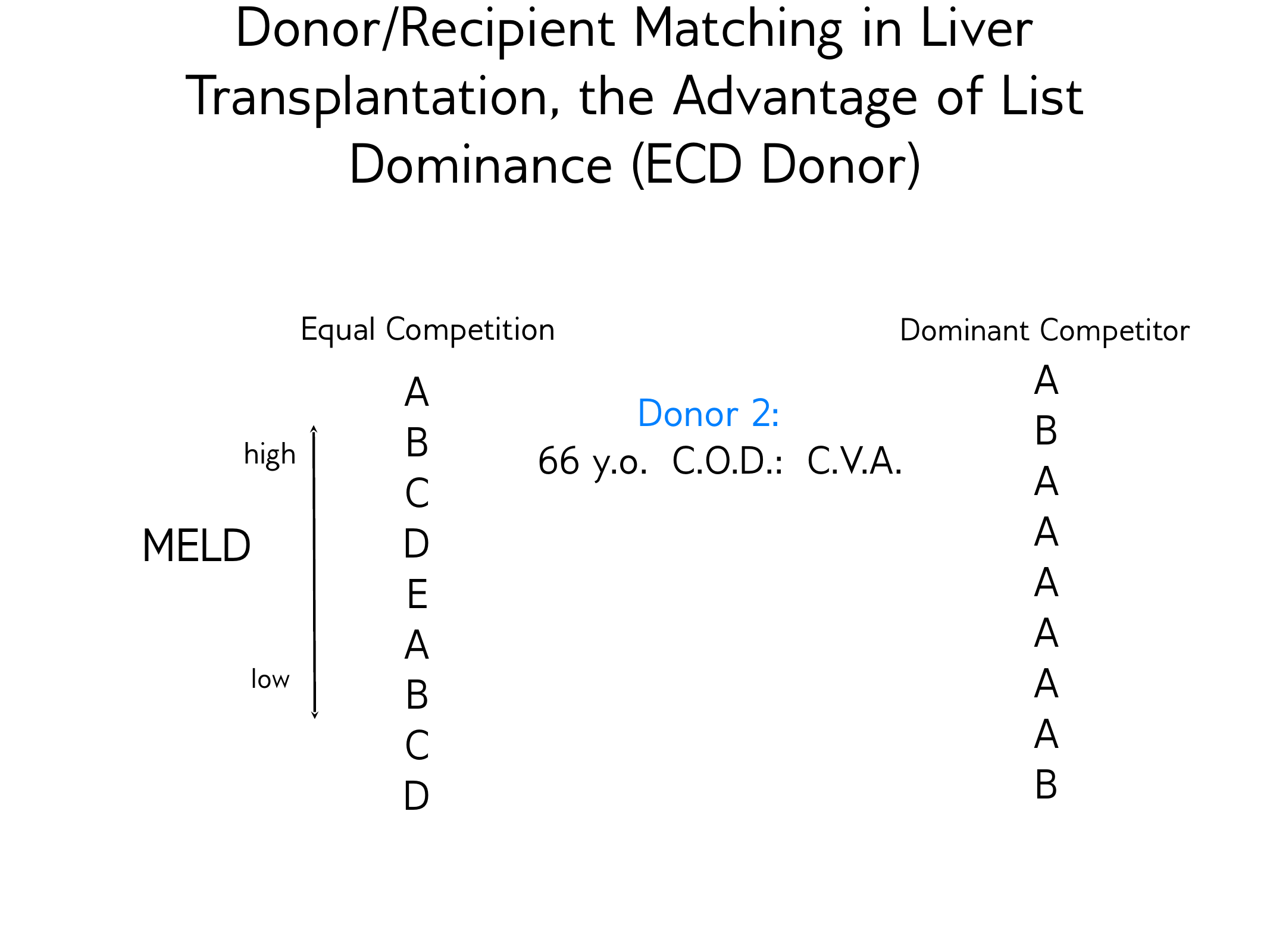

Donor/Recipient Matching in Liver Transplantation, the Advantage of List Dominance (ECD Donor)

Equal Competition

Dominant Competitor
A
B
A
A
A
A
A
A
B

A
B
C
D
E
A
B
C
D
Donor 2:
66 y.o.  C.O.D.:  C.V.A.

high
MELD
low